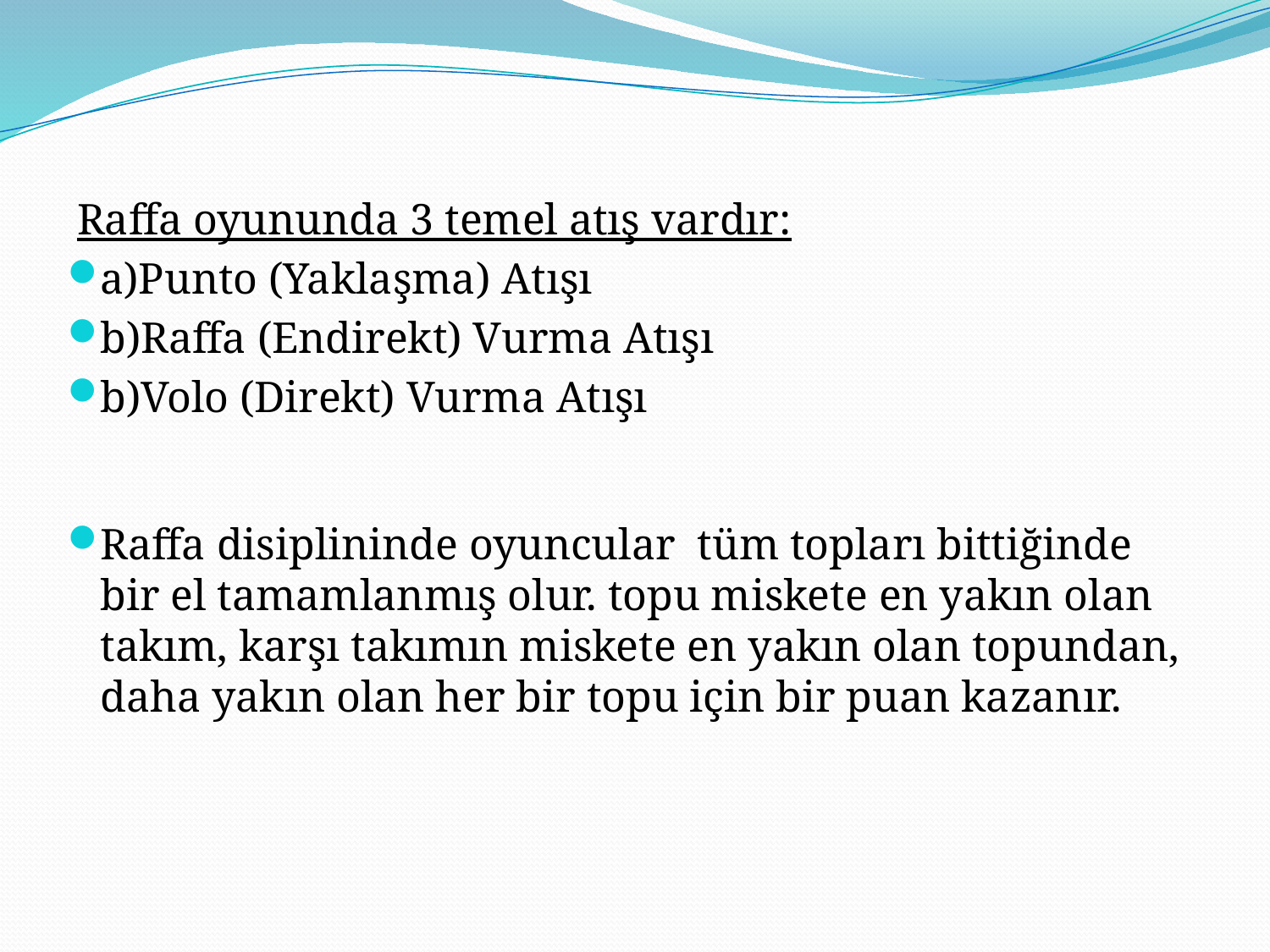

Raffa oyununda 3 temel atış vardır:
a)Punto (Yaklaşma) Atışı
b)Raffa (Endirekt) Vurma Atışı
b)Volo (Direkt) Vurma Atışı
Raffa disiplininde oyuncular  tüm topları bittiğinde bir el tamamlanmış olur. topu miskete en yakın olan takım, karşı takımın miskete en yakın olan topundan, daha yakın olan her bir topu için bir puan kazanır.